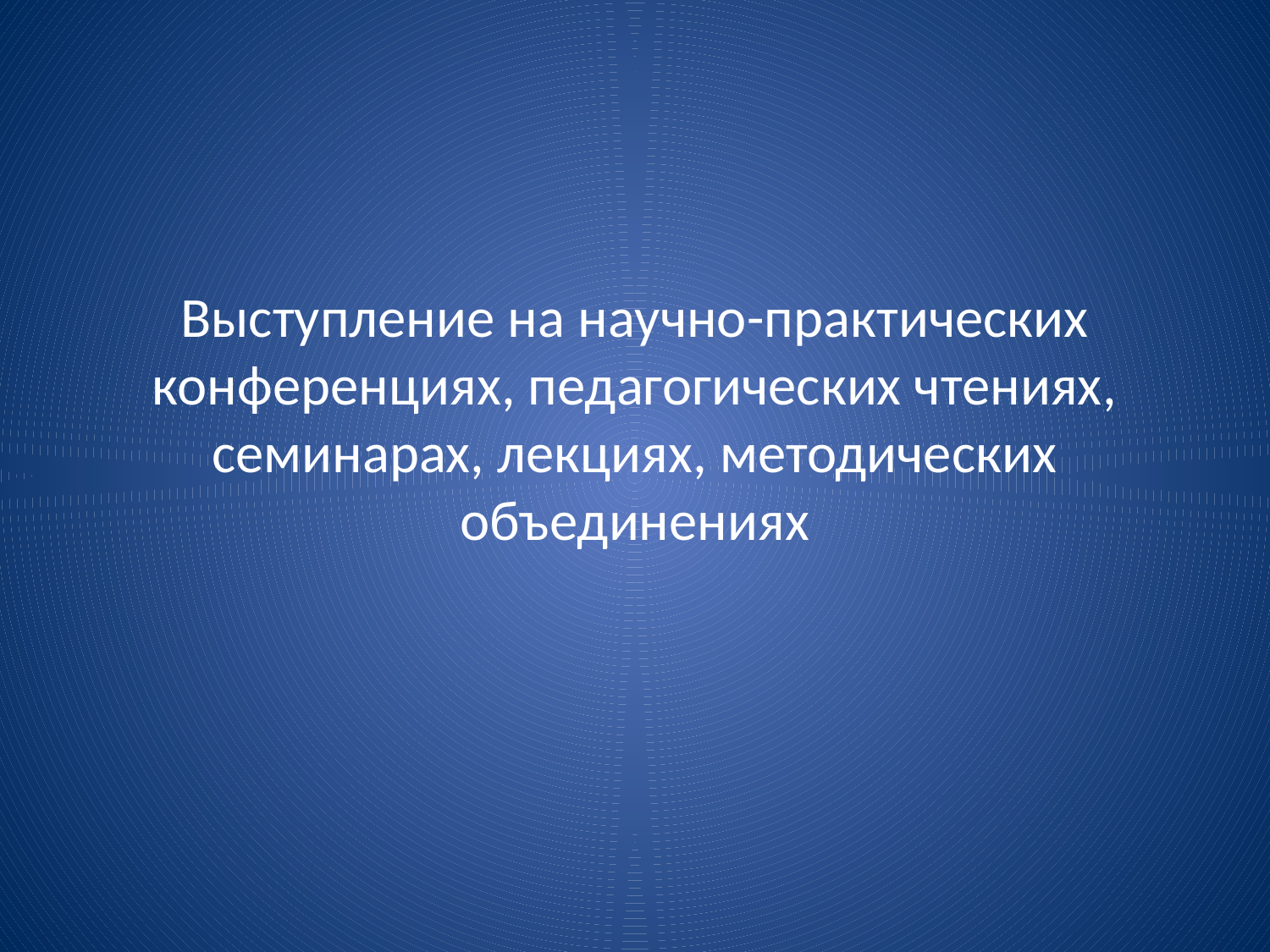

# Выступление на научно-практических конференциях, педагогических чтениях, семинарах, лекциях, методических объединениях